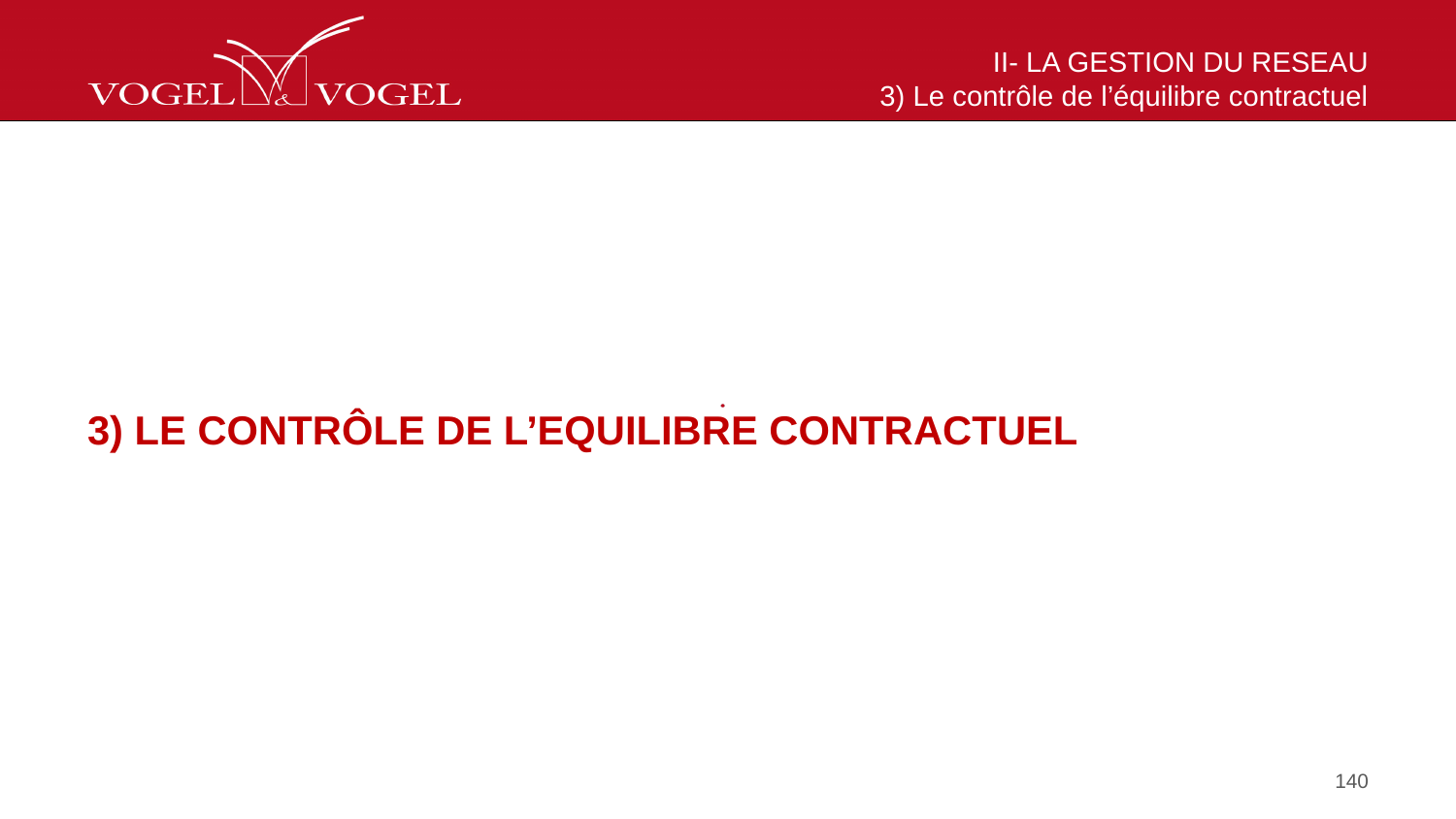

# II- LA GESTION DU RESEAU 3) Le contrôle de l’équilibre contractuel
3) LE CONTRÔLE DE L’EQUILIBRE CONTRACTUEL

140